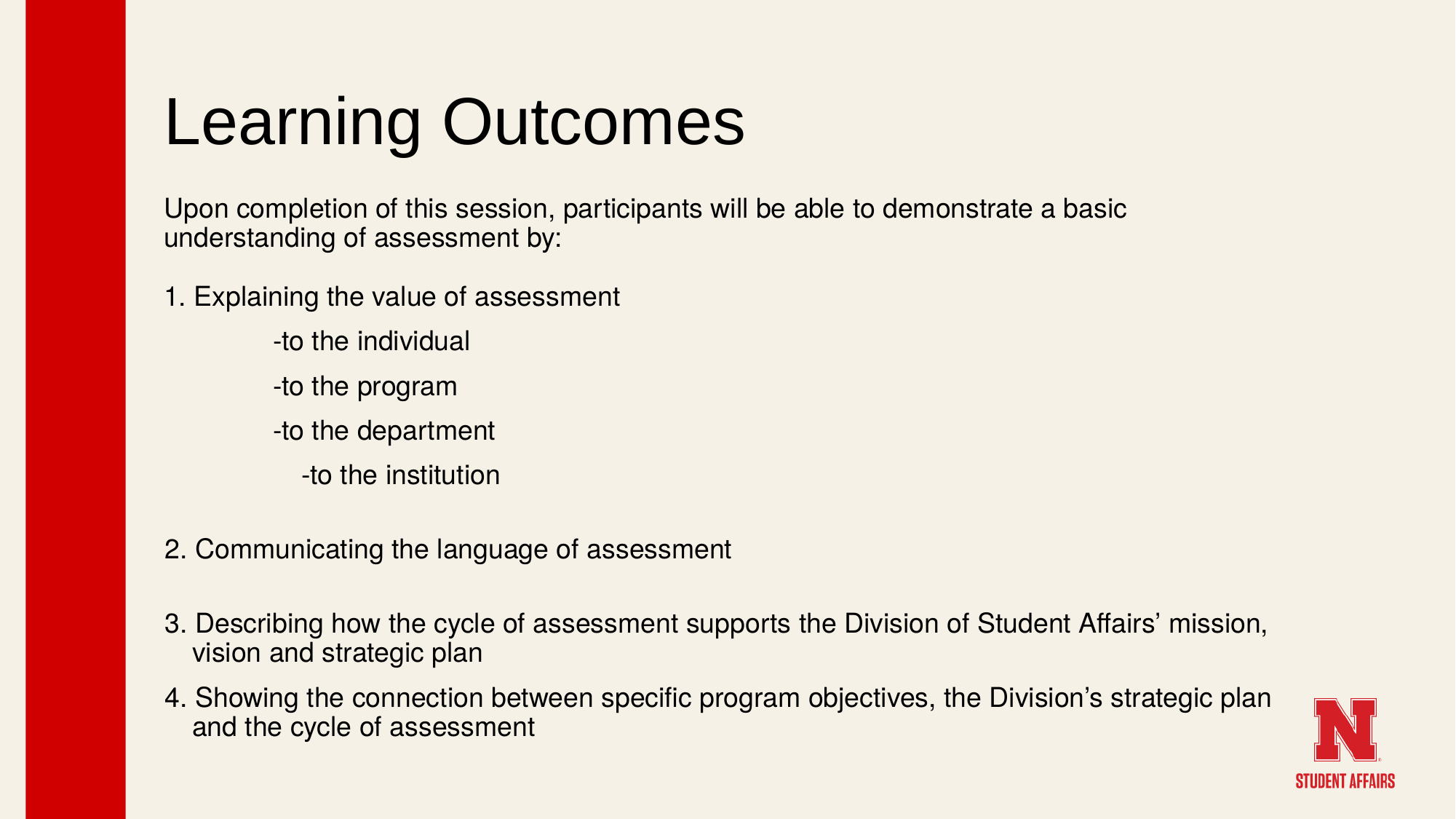

# Learning Outcomes
Upon completion of this session, participants will be able to demonstrate a basic understanding of assessment by:
1. Explaining the value of assessment
	-to the individual
	-to the program
	-to the department
		-to the institution
2. Communicating the language of assessment
3. Describing how the cycle of assessment supports the Division of Student Affairs’ mission, vision and strategic plan
4. Showing the connection between specific program objectives, the Division’s strategic plan and the cycle of assessment